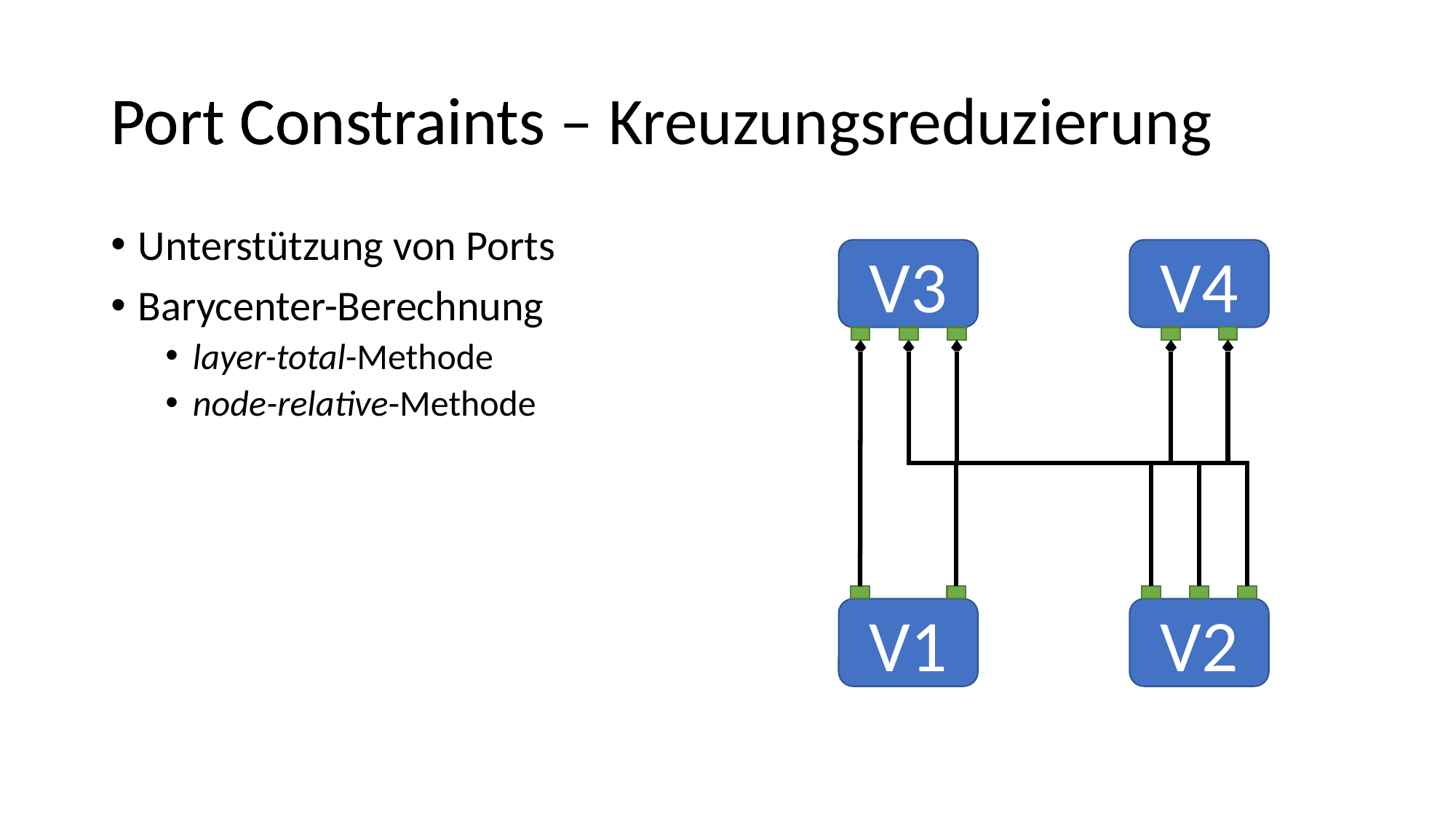

Port Constraints – Kreuzungsreduzierung
# Port Constraints
Unterstützung von Ports
Barycenter-Berechnung
layer-total-Methode
node-relative-Methode
V3
V4

V1
V2
33